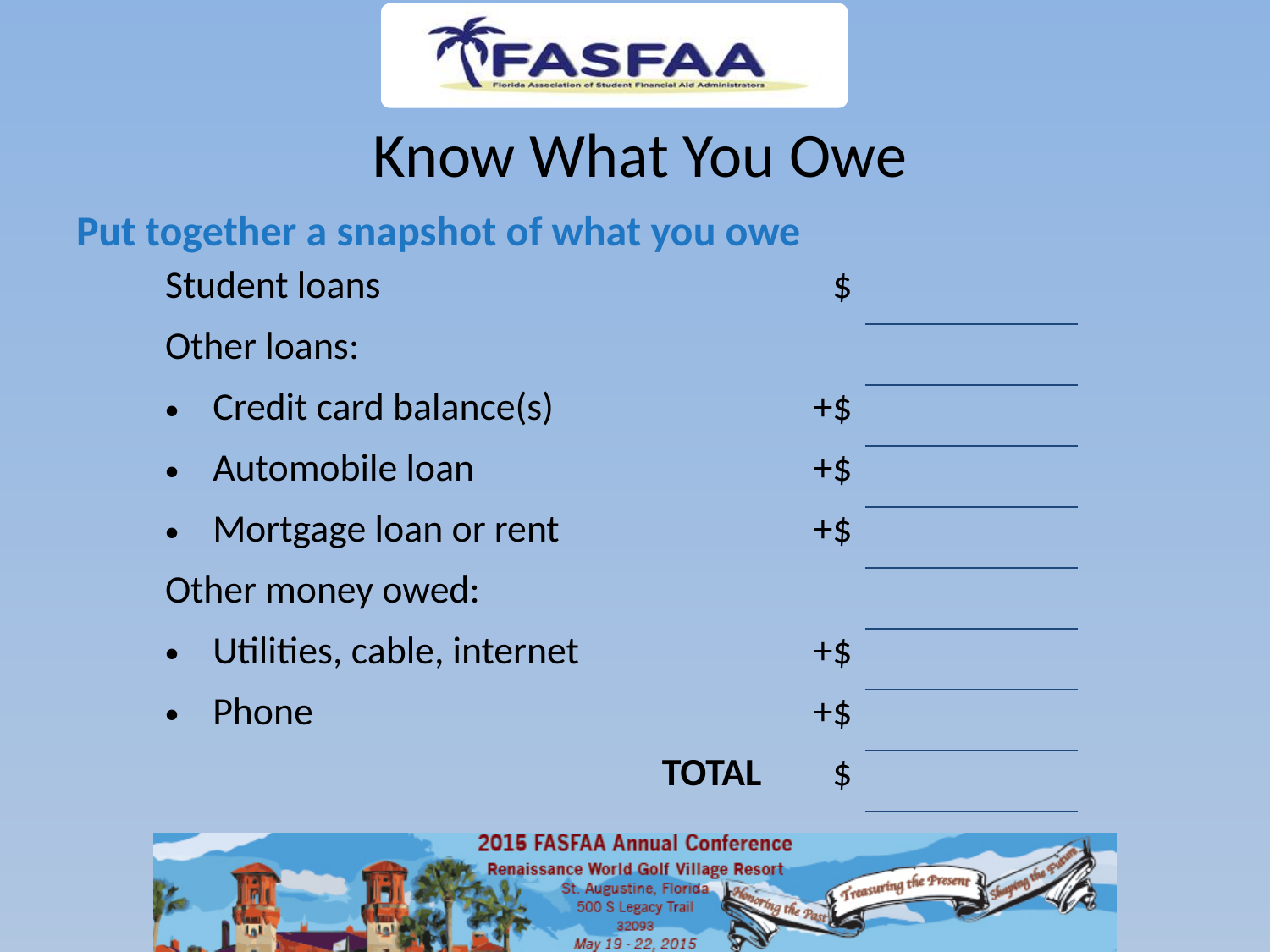

# Know What You Owe
Put together a snapshot of what you owe

| Student loans | $ |  |
| --- | --- | --- |
| Other loans: |  |  |
| Credit card balance(s) | +$ |  |
| Automobile loan | +$ |  |
| Mortgage loan or rent | +$ |  |
| Other money owed: |  |  |
| Utilities, cable, internet | +$ |  |
| Phone | +$ |  |
| TOTAL | $ |  |